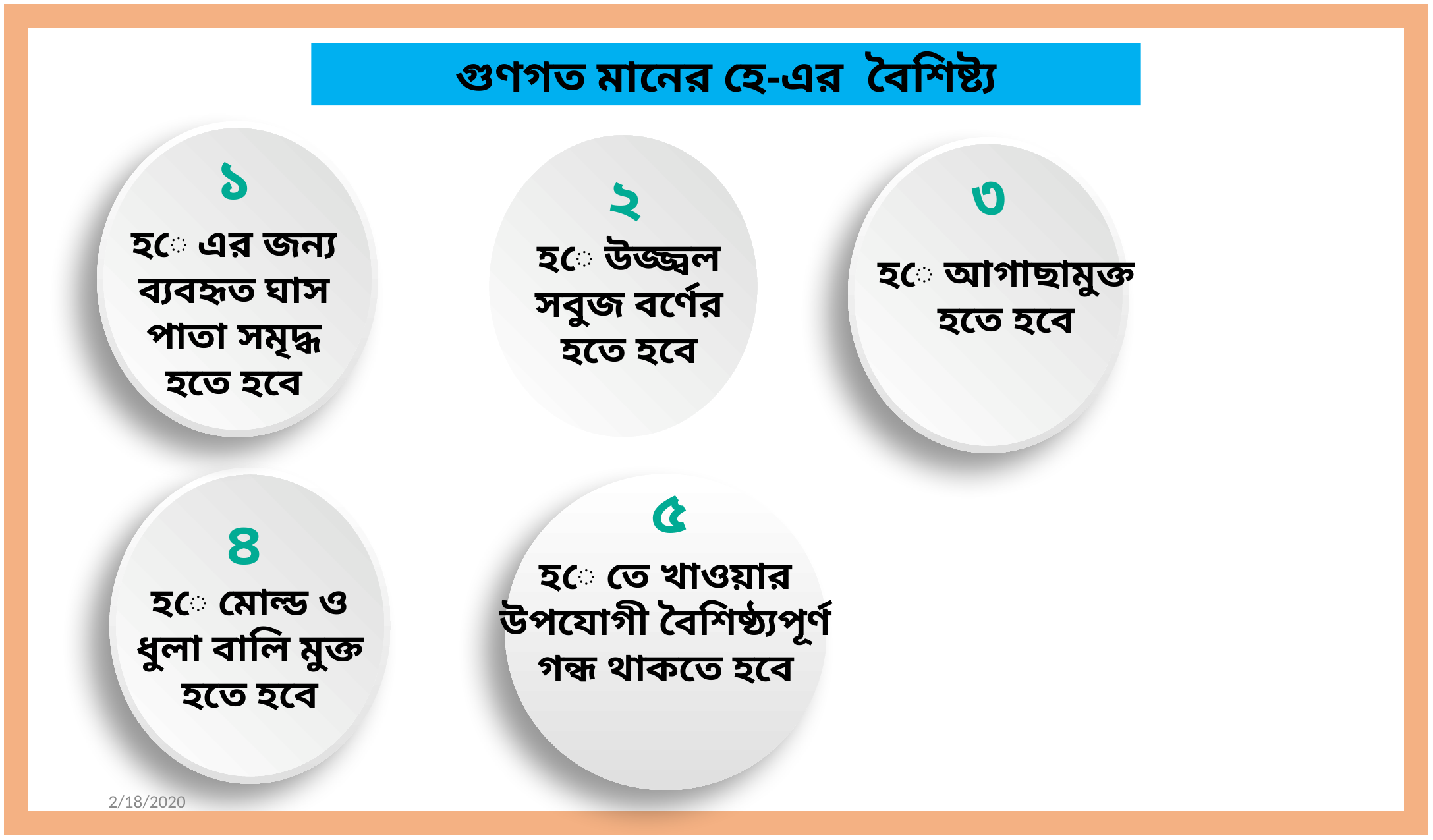

গুণগত মানের হে-এর  বৈশিষ্ট্য

১
হে এর জন্য ব্যবহৃত ঘাস পাতা সমৃদ্ধ হতে হবে

২
হে উজ্জ্বল সবুজ বর্ণের হতে হবে

৩
হে আগাছামুক্ত হতে হবে

৪
হে মোল্ড ও ধুলা বালি মুক্ত হতে হবে
৫

হে তে খাওয়ার উপযোগী বৈশিষ্ঠ্যপূর্ণ গন্ধ থাকতে হবে
2/18/2020